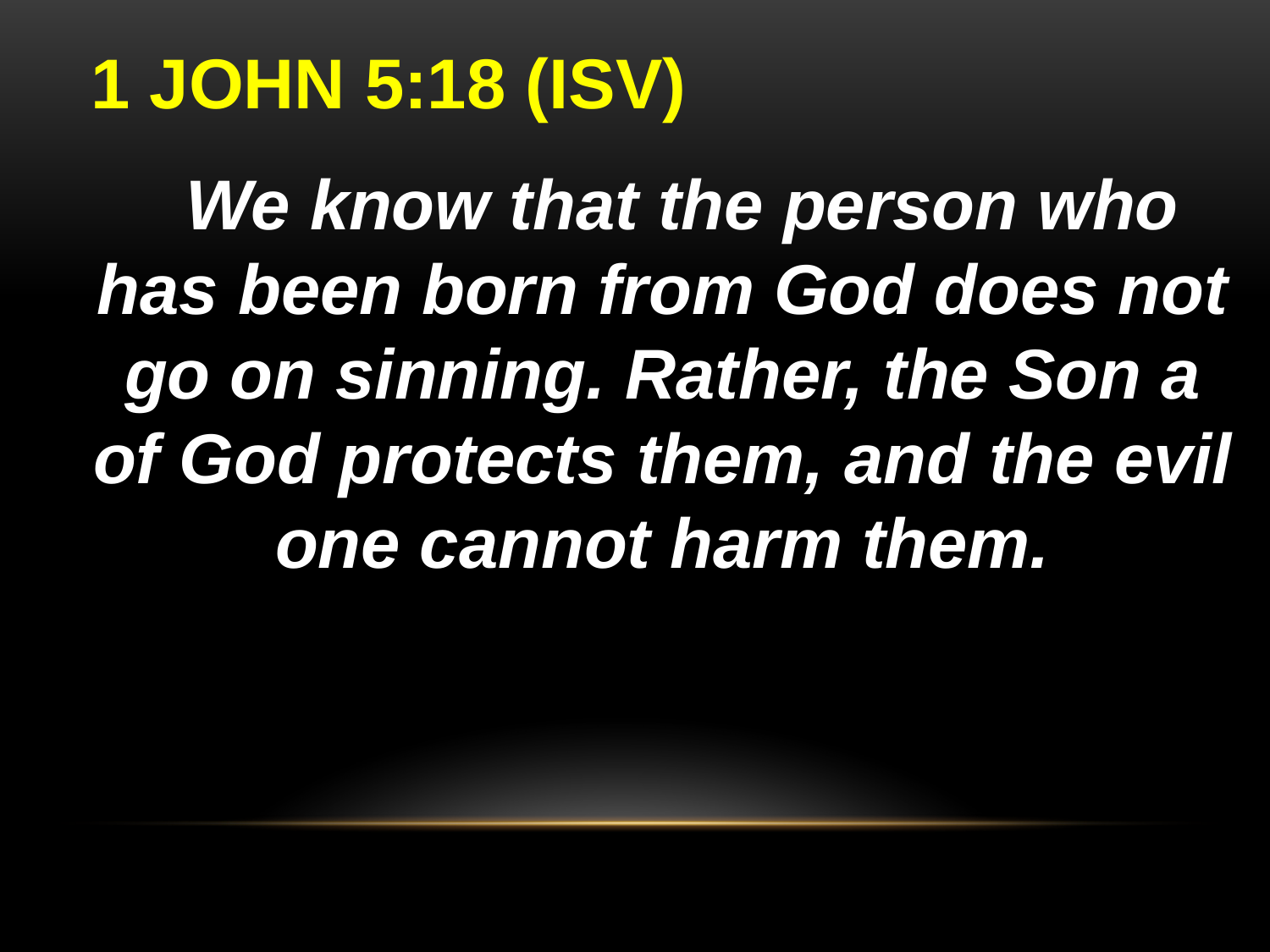

# 1 JOHN 5:18 (ISV)
  We know that the person who has been born from God does not go on sinning. Rather, the Son a of God protects them, and the evil one cannot harm them.